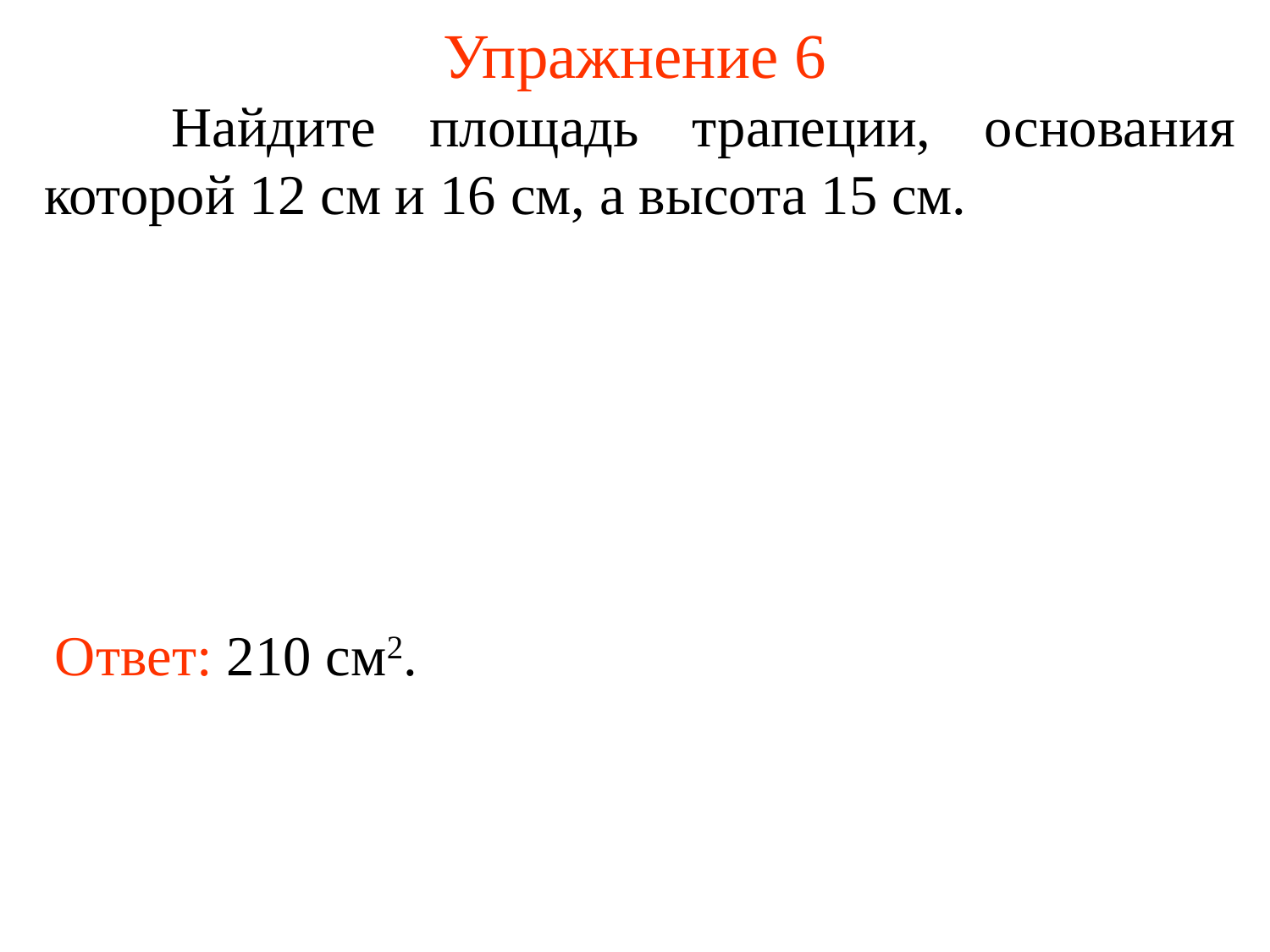

# Упражнение 6
	Найдите площадь трапеции, основания которой 12 см и 16 см, а высота 15 см.
Ответ: 210 см2.